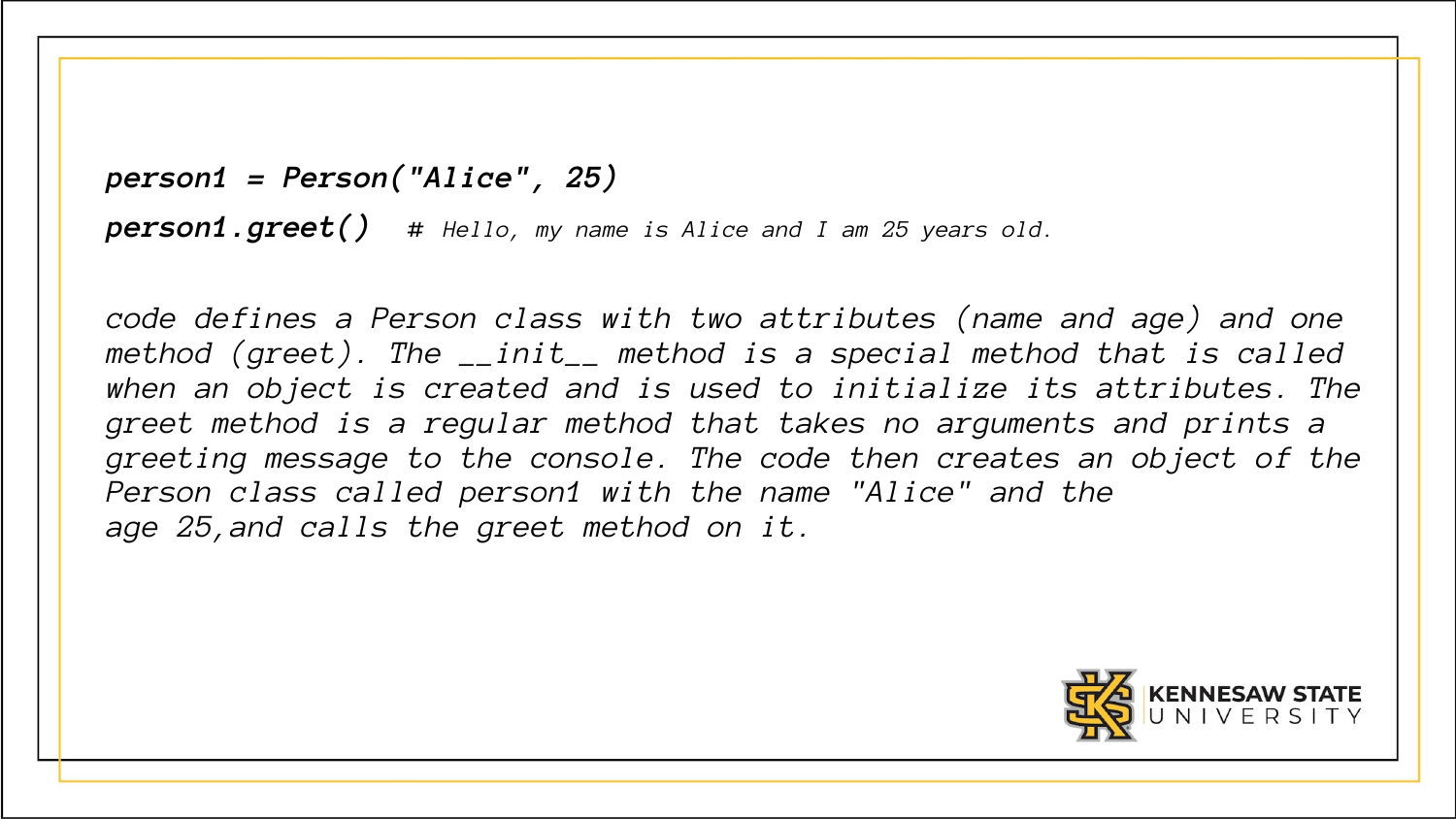

person1 = Person("Alice", 25)
person1.greet()  # Hello, my name is Alice and I am 25 years old.

code defines a Person class with two attributes (name and age) and one method (greet). The __init__ method is a special method that is called when an object is created and is used to initialize its attributes. The greet method is a regular method that takes no arguments and prints a greeting message to the console. The code then creates an object of the Person class called person1 with the name "Alice" and the age 25,and calls the greet method on it.